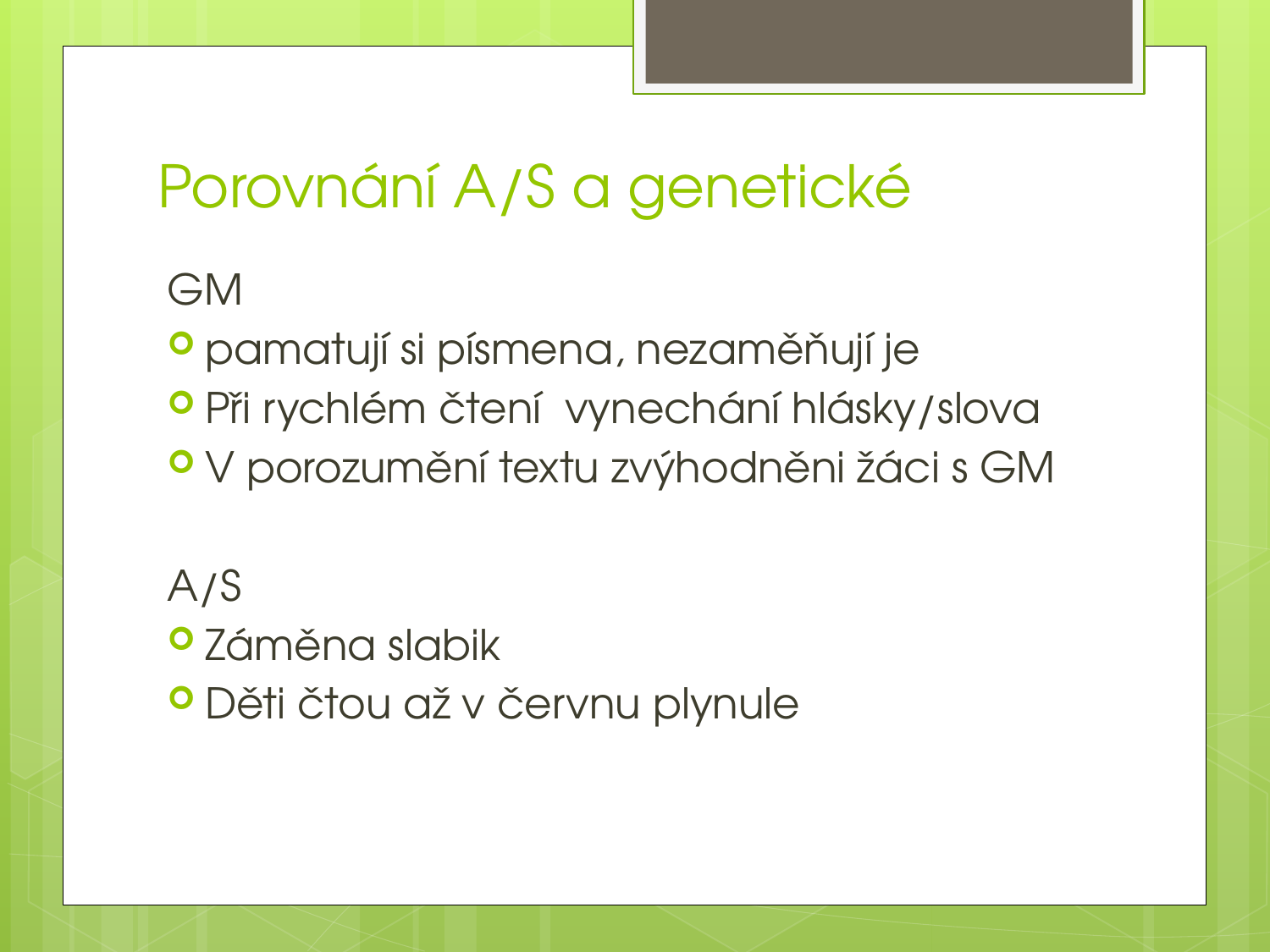

# Porovnání A/S a genetické
GM
pamatují si písmena, nezaměňují je
Při rychlém čtení  vynechání hlásky/slova
V porozumění textu zvýhodněni žáci s GM

A/S
Záměna slabik
Děti čtou až v červnu plynule